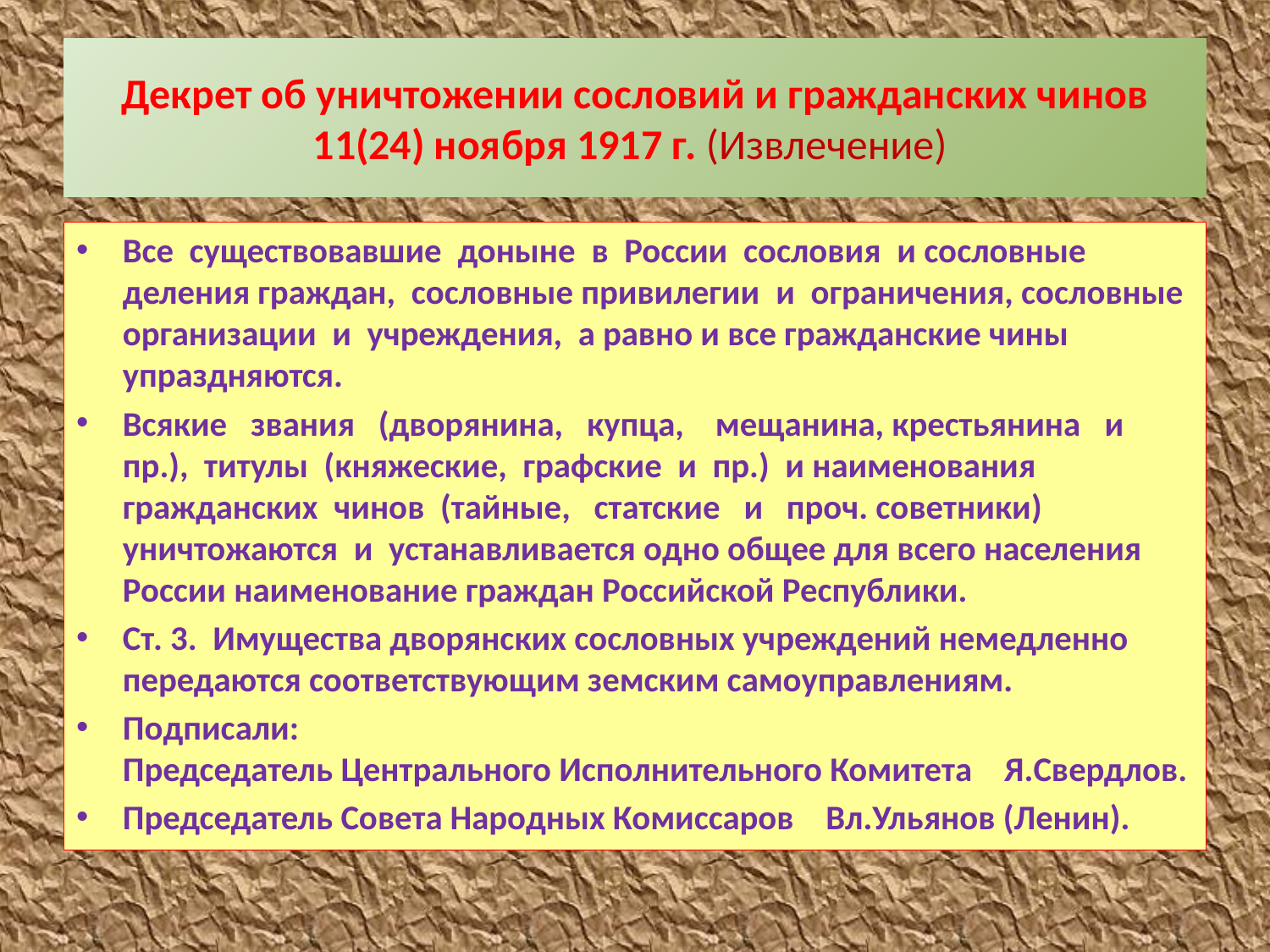

# Декрет об уничтожении сословий и гражданских чинов 11(24) ноября 1917 г. (Извлечение)
Все  существовавшие  доныне  в  России  сословия  и сословные деления граждан,  сословные привилегии  и  ограничения, сословные  организации  и  учреждения,  а равно и все гражданские чины упраздняются.
Всякие   звания   (дворянина,   купца,    мещанина, крестьянина   и  пр.),  титулы  (княжеские,  графские  и  пр.)  и наименования  гражданских  чинов  (тайные,   статские   и   проч. советники)  уничтожаются  и  устанавливается одно общее для всего населения России наименование граждан Российской Республики.
Ст. 3.  Имущества дворянских сословных учреждений немедленно передаются соответствующим земским самоуправлениям.
Подписали:
Председатель Центрального Исполнительного Комитета    Я.Свердлов.
Председатель Совета Народных Комиссаров    Вл.Ульянов (Ленин).